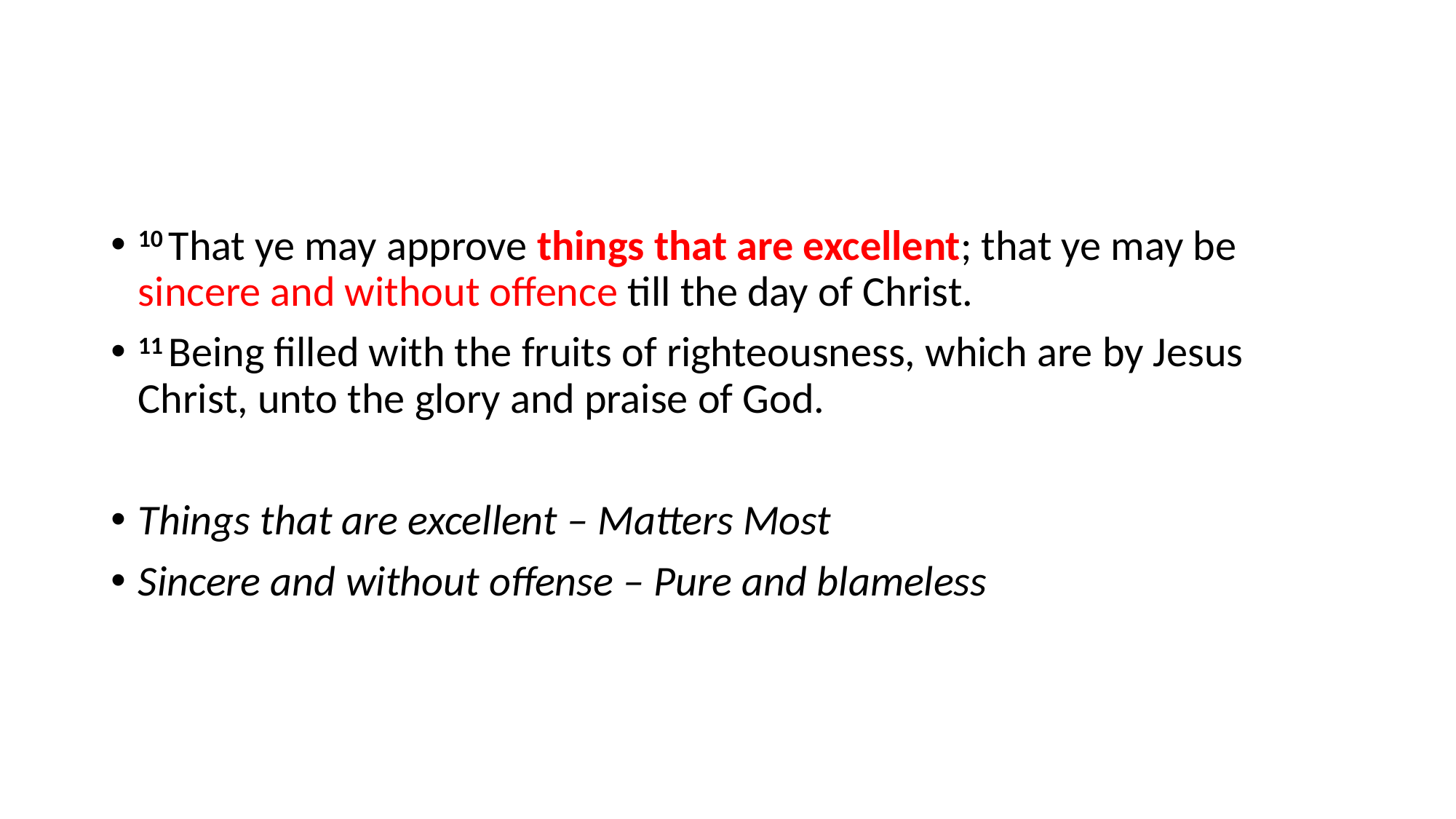

#
10 That ye may approve things that are excellent; that ye may be sincere and without offence till the day of Christ.
11 Being filled with the fruits of righteousness, which are by Jesus Christ, unto the glory and praise of God.

Things that are excellent – Matters Most
Sincere and without offense – Pure and blameless